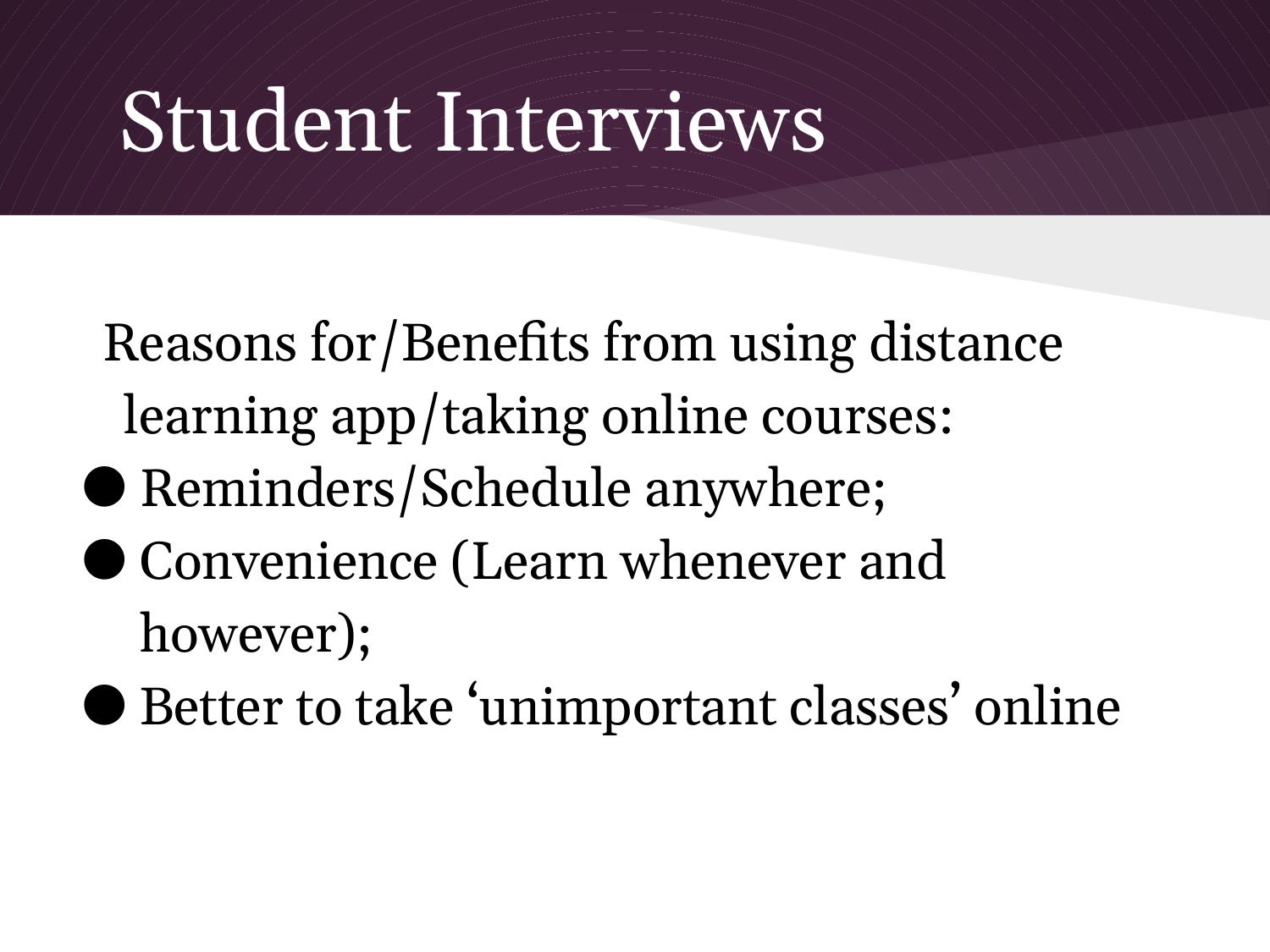

# Student Interviews

Reasons for/Benefits from using distance learning app/taking online courses:
Reminders/Schedule anywhere;
Convenience (Learn whenever and however);
Better to take ‘unimportant classes’ online